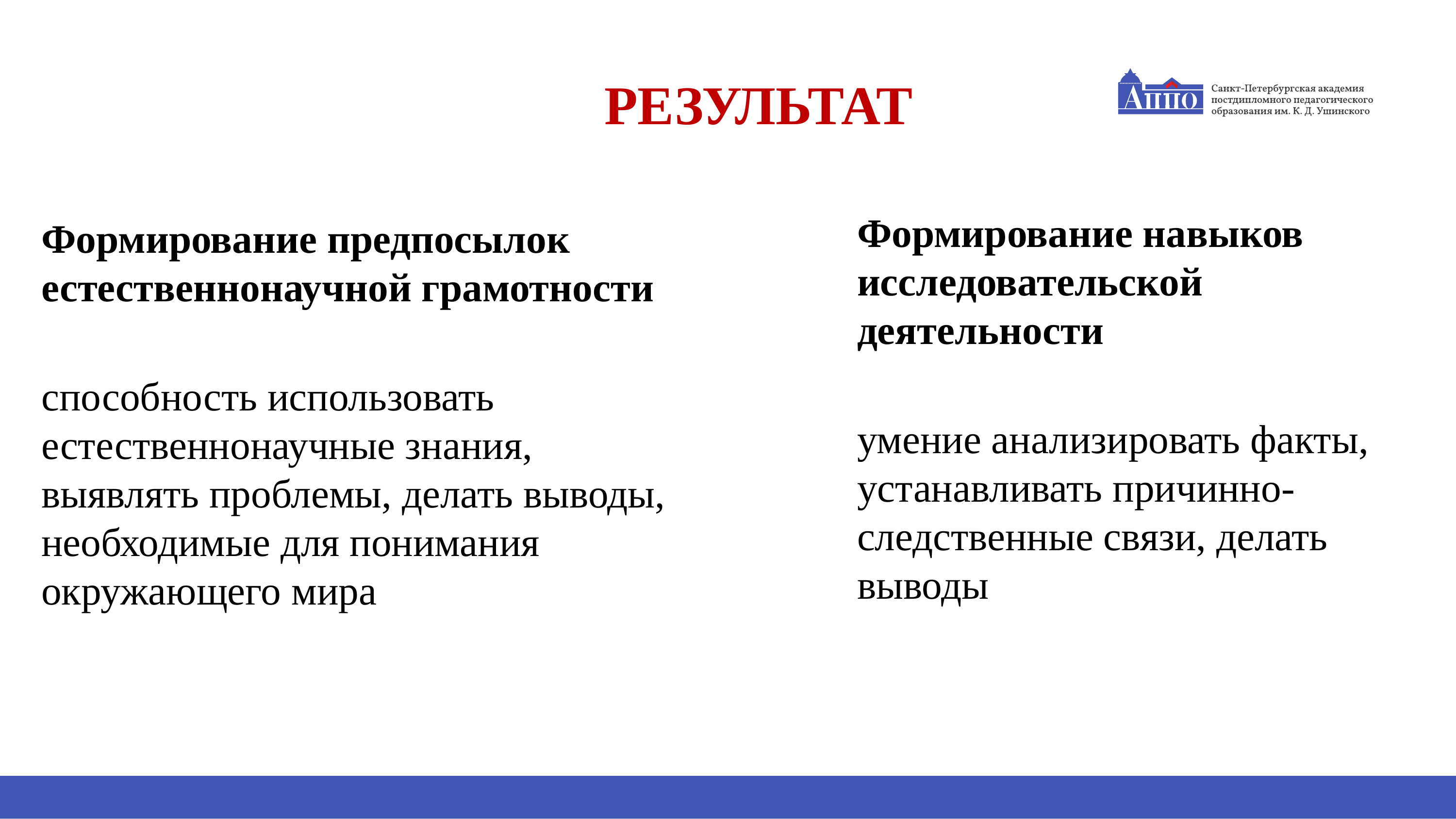

РЕЗУЛЬТАТ

Формирование навыков исследовательской деятельности

умение анализировать факты, устанавливать причинно-следственные связи, делать выводы
Формирование предпосылок естественнонаучной грамотности

способность использовать естественнонаучные знания, выявлять проблемы, делать выводы, необходимые для понимания окружающего мира